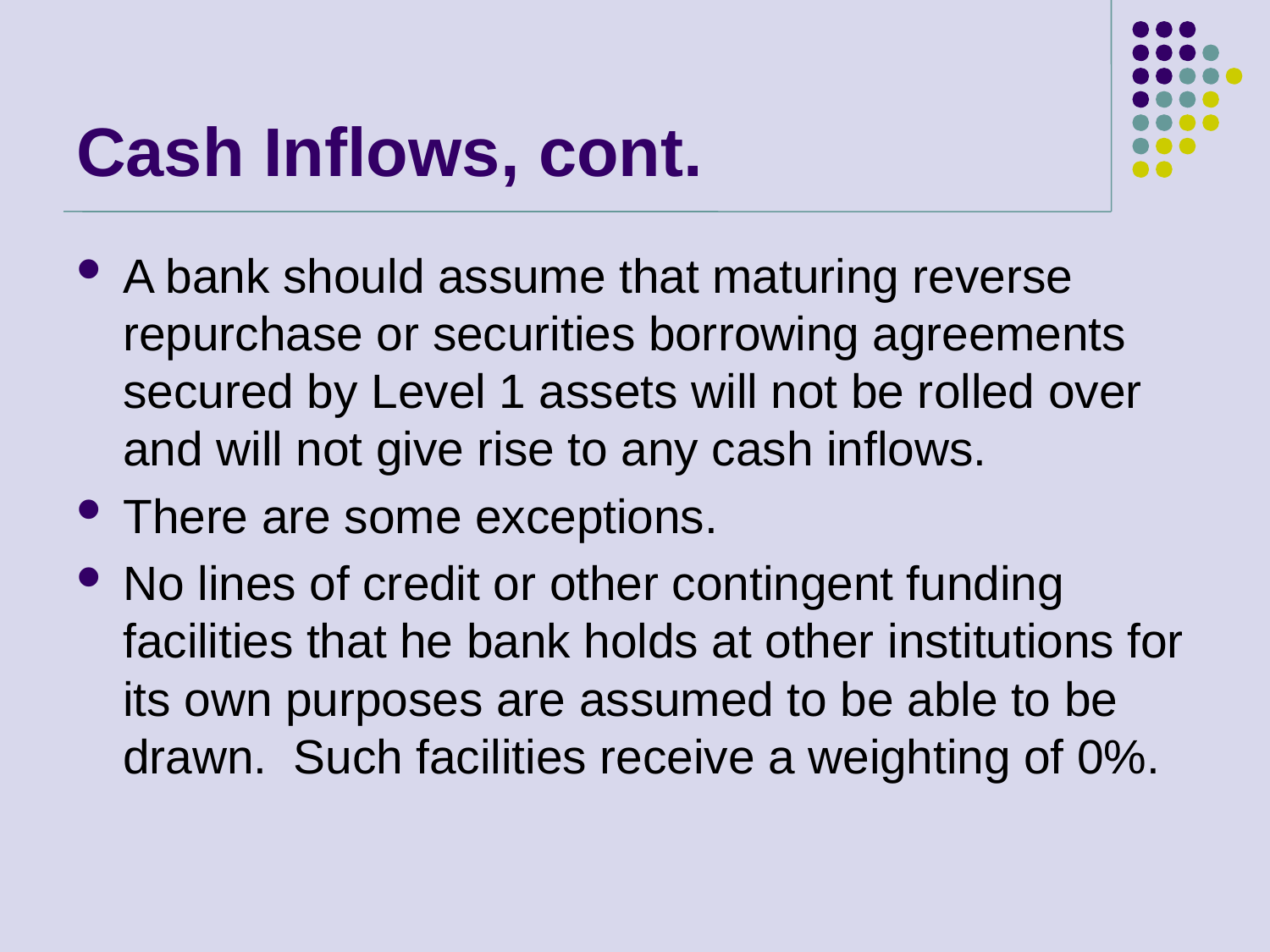

# Cash Inflows, cont.
A bank should assume that maturing reverse repurchase or securities borrowing agreements secured by Level 1 assets will not be rolled over and will not give rise to any cash inflows.
There are some exceptions.
No lines of credit or other contingent funding facilities that he bank holds at other institutions for its own purposes are assumed to be able to be drawn.  Such facilities receive a weighting of 0%.